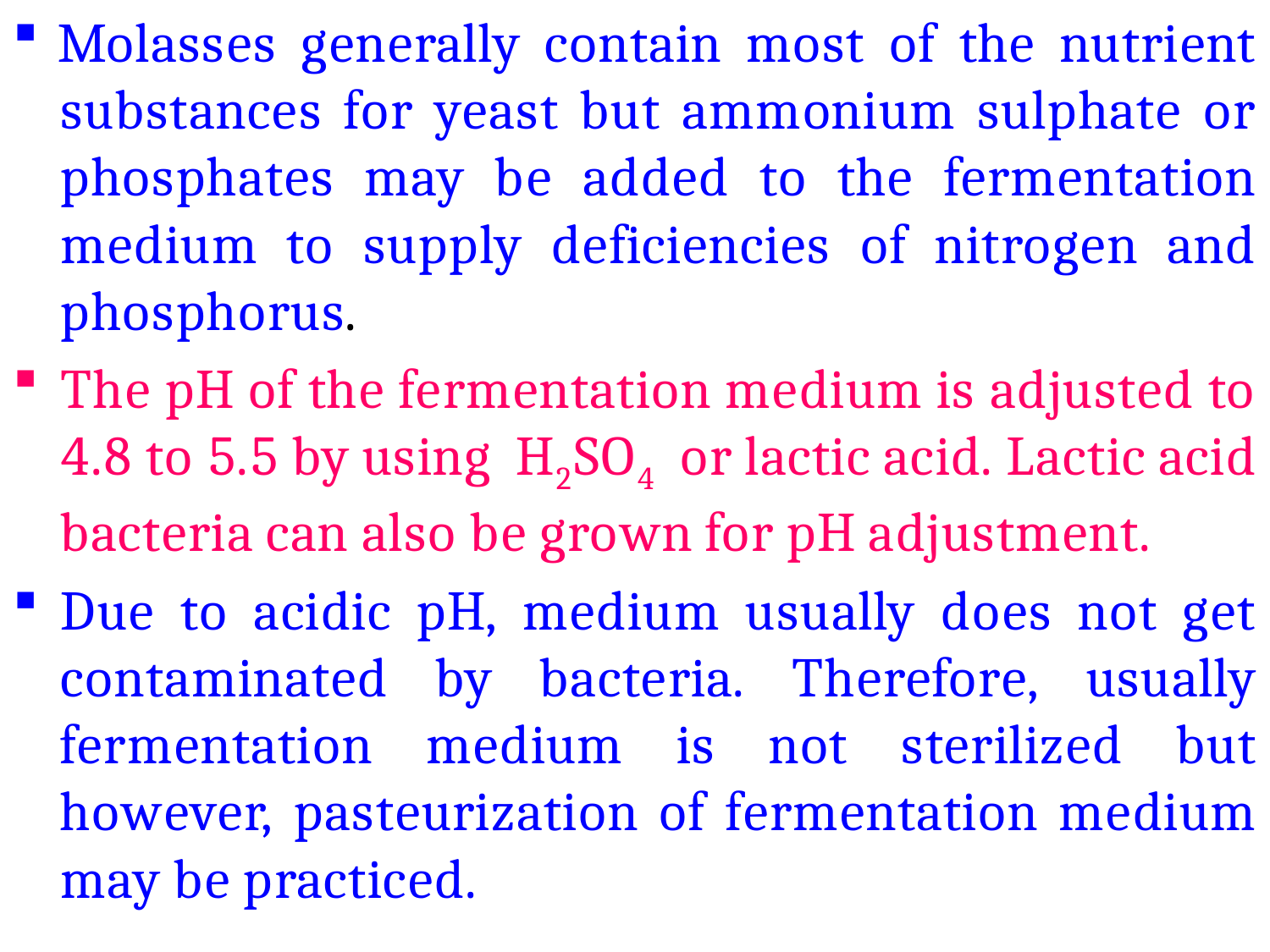

Molasses generally contain most of the nutrient substances for yeast but ammonium sulphate or phosphates may be added to the fermentation medium to supply deficiencies of nitrogen and phosphorus.
The pH of the fermentation medium is adjusted to 4.8 to 5.5 by using  H2SO4  or lactic acid. Lactic acid bacteria can also be grown for pH adjustment.
Due to acidic pH, medium usually does not get contaminated by bacteria. Therefore, usually fermentation medium is not sterilized but however, pasteurization of fermentation medium may be practiced.